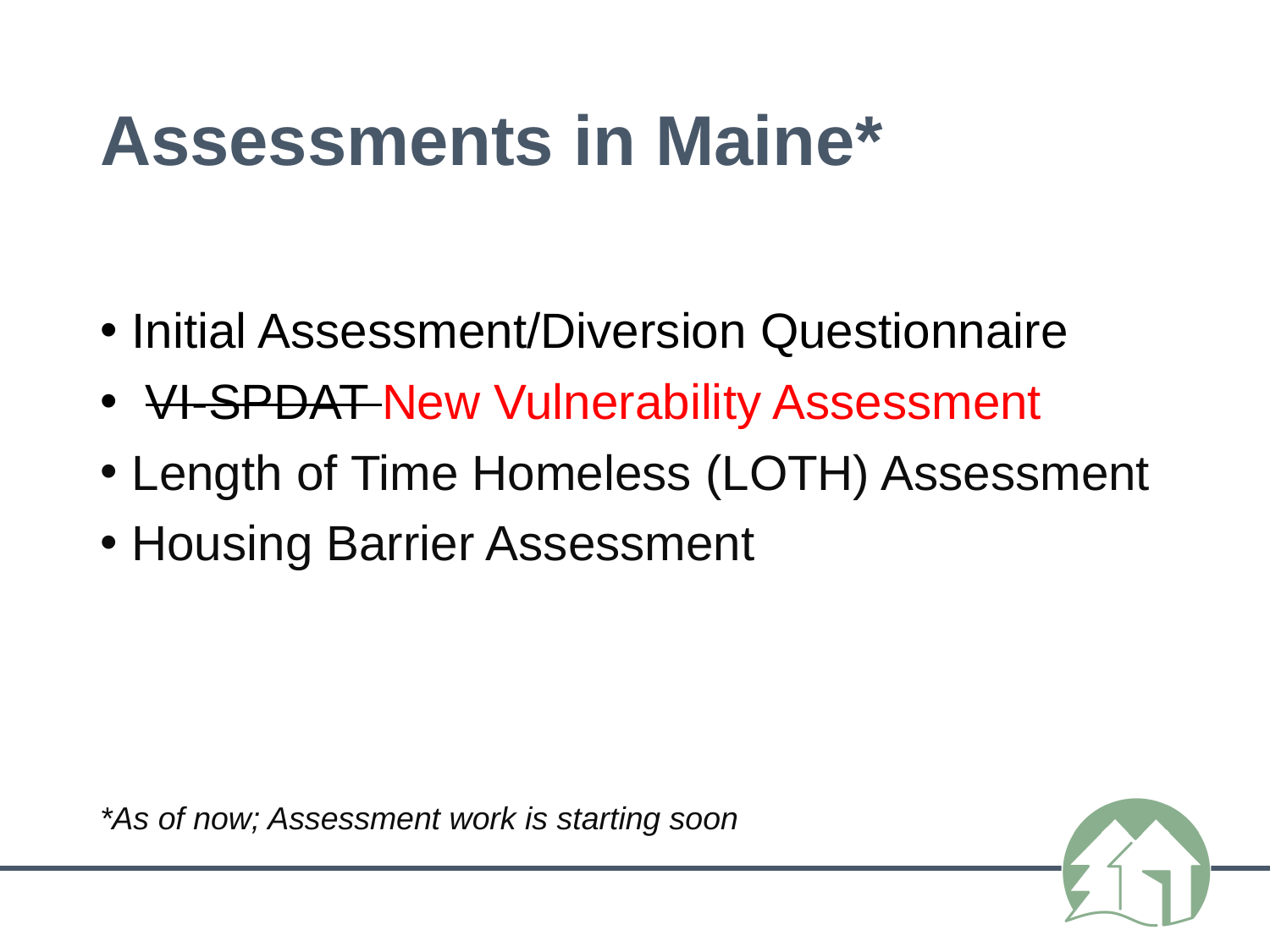

# Assessments in Maine*
Initial Assessment/Diversion Questionnaire
 VI-SPDAT New Vulnerability Assessment
Length of Time Homeless (LOTH) Assessment
Housing Barrier Assessment

*As of now; Assessment work is starting soon